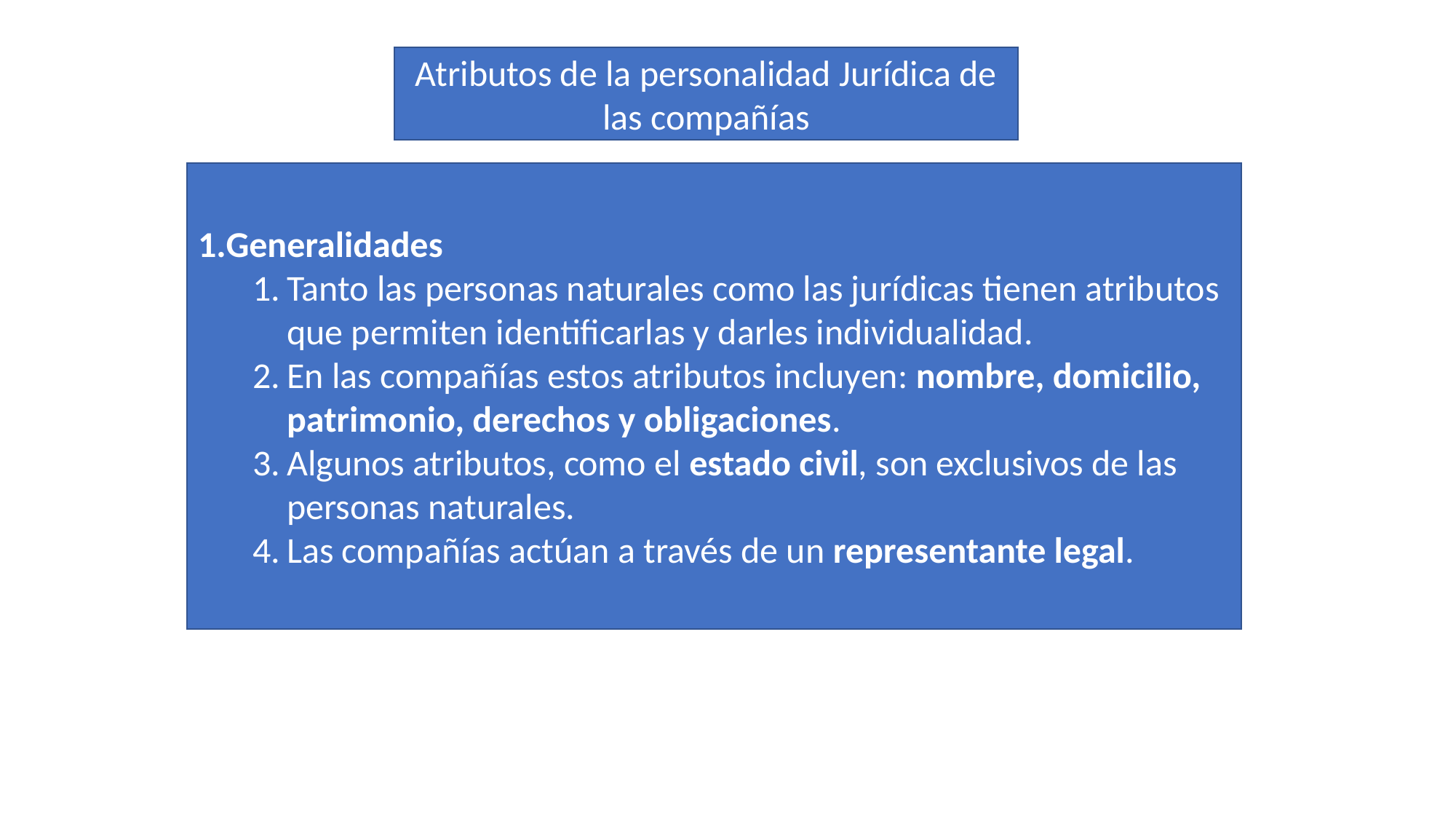

Atributos de la personalidad Jurídica de las compañías

Generalidades
Tanto las personas naturales como las jurídicas tienen atributos que permiten identificarlas y darles individualidad.
En las compañías estos atributos incluyen: nombre, domicilio, patrimonio, derechos y obligaciones.
Algunos atributos, como el estado civil, son exclusivos de las personas naturales.
Las compañías actúan a través de un representante legal.